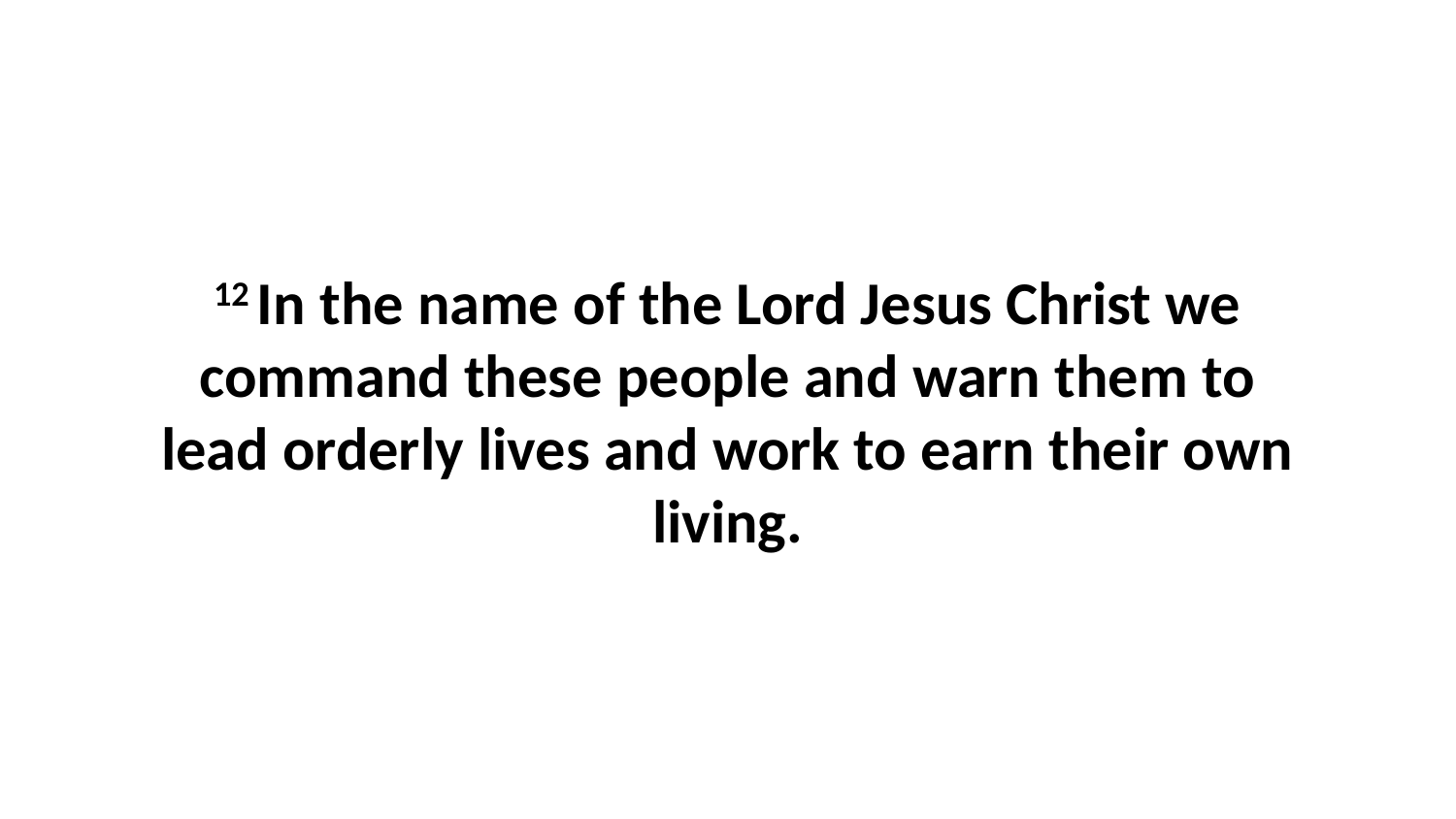

12 In the name of the Lord Jesus Christ we command these people and warn them to lead orderly lives and work to earn their own living.